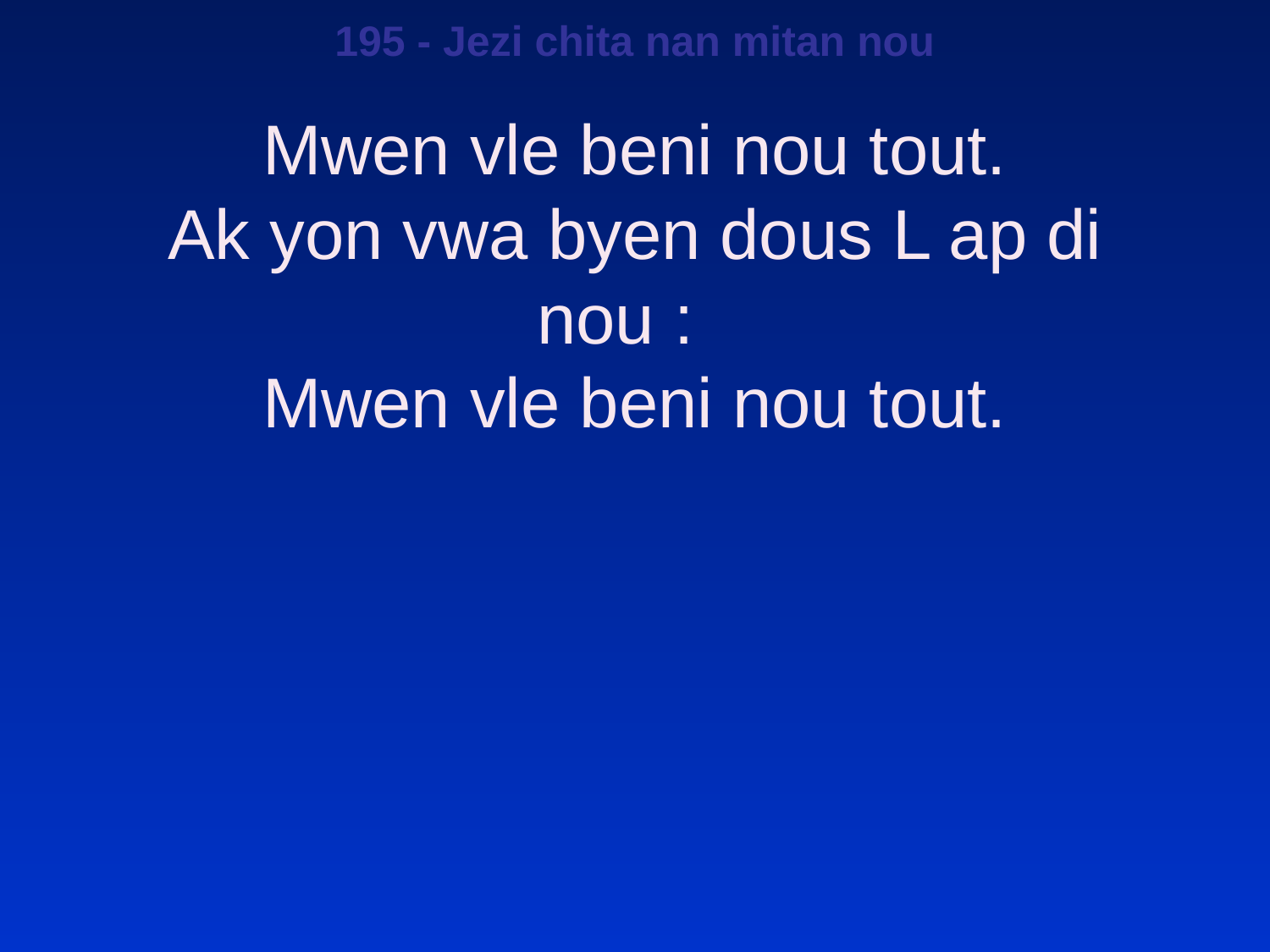

195 - Jezi chita nan mitan nou
Mwen vle beni nou tout.
Ak yon vwa byen dous L ap di nou :
Mwen vle beni nou tout.